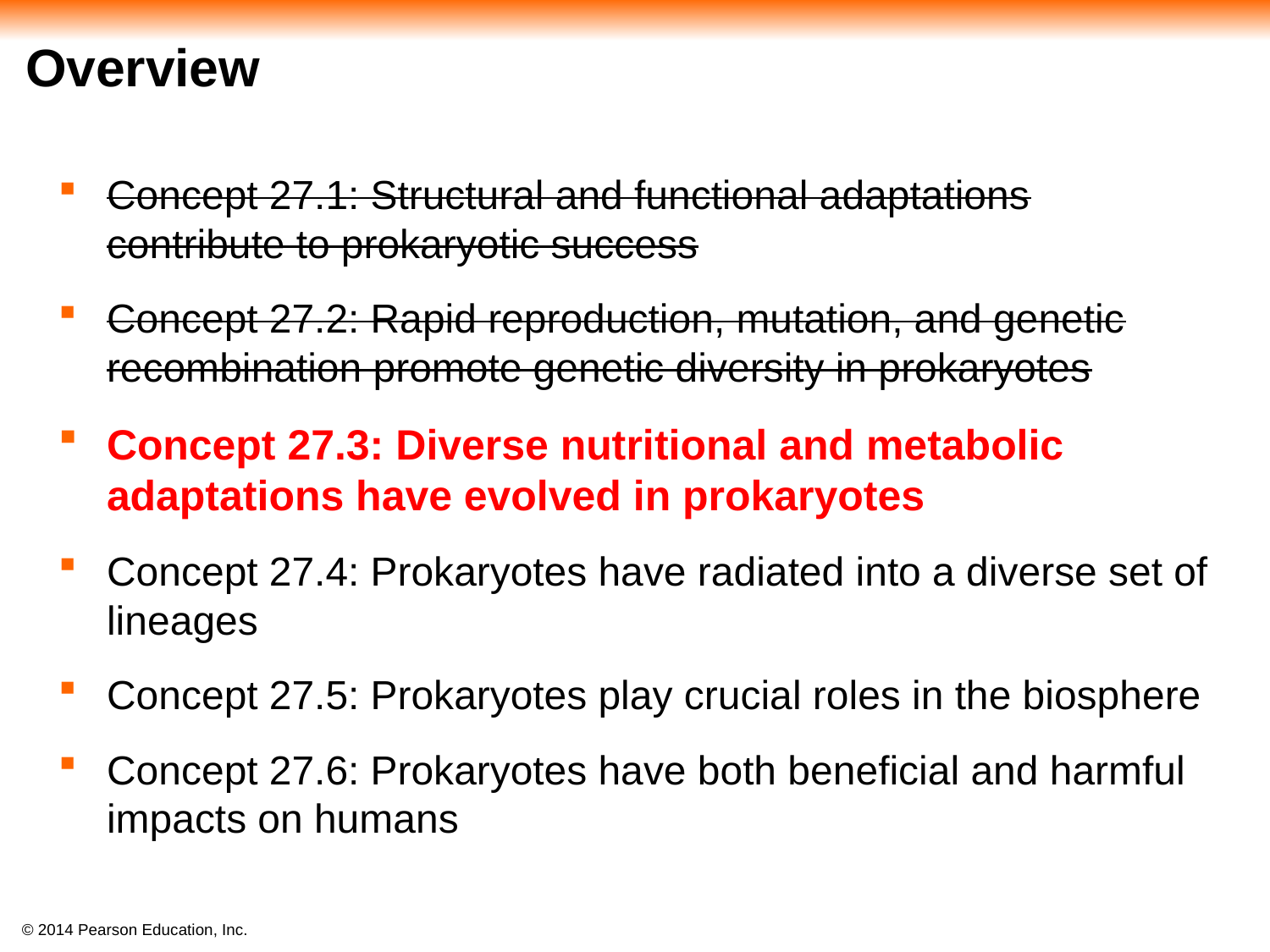

# Overview
Concept 27.1: Structural and functional adaptations contribute to prokaryotic success
Concept 27.2: Rapid reproduction, mutation, and genetic recombination promote genetic diversity in prokaryotes
Concept 27.3: Diverse nutritional and metabolic adaptations have evolved in prokaryotes
Concept 27.4: Prokaryotes have radiated into a diverse set of lineages
Concept 27.5: Prokaryotes play crucial roles in the biosphere
Concept 27.6: Prokaryotes have both beneficial and harmful impacts on humans